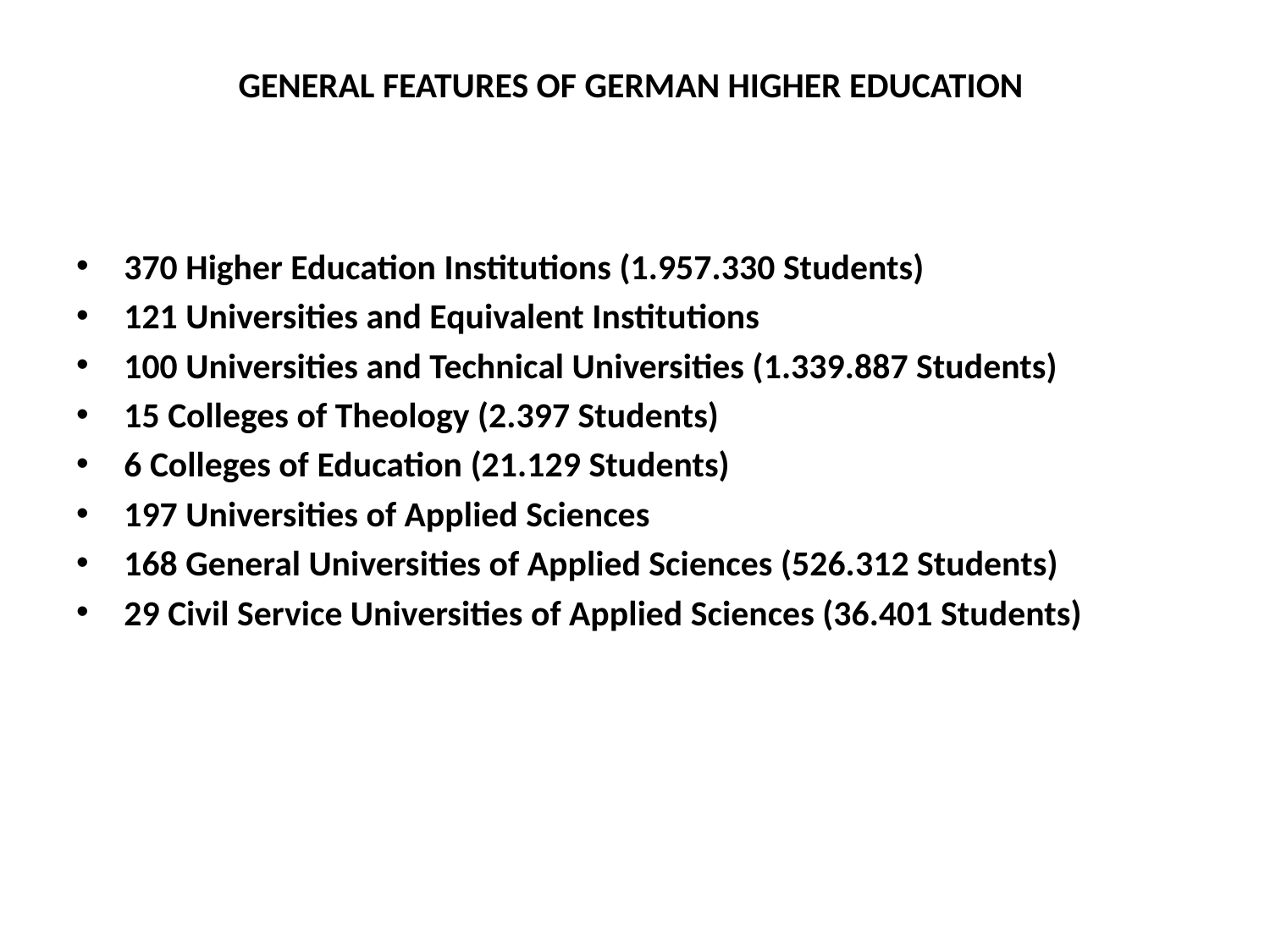

# GENERAL FEATURES OF GERMAN HIGHER EDUCATION

370 Higher Education Institutions (1.957.330 Students)
121 Universities and Equivalent Institutions
100 Universities and Technical Universities (1.339.887 Students)
15 Colleges of Theology (2.397 Students)
6 Colleges of Education (21.129 Students)
197 Universities of Applied Sciences
168 General Universities of Applied Sciences (526.312 Students)
29 Civil Service Universities of Applied Sciences (36.401 Students)